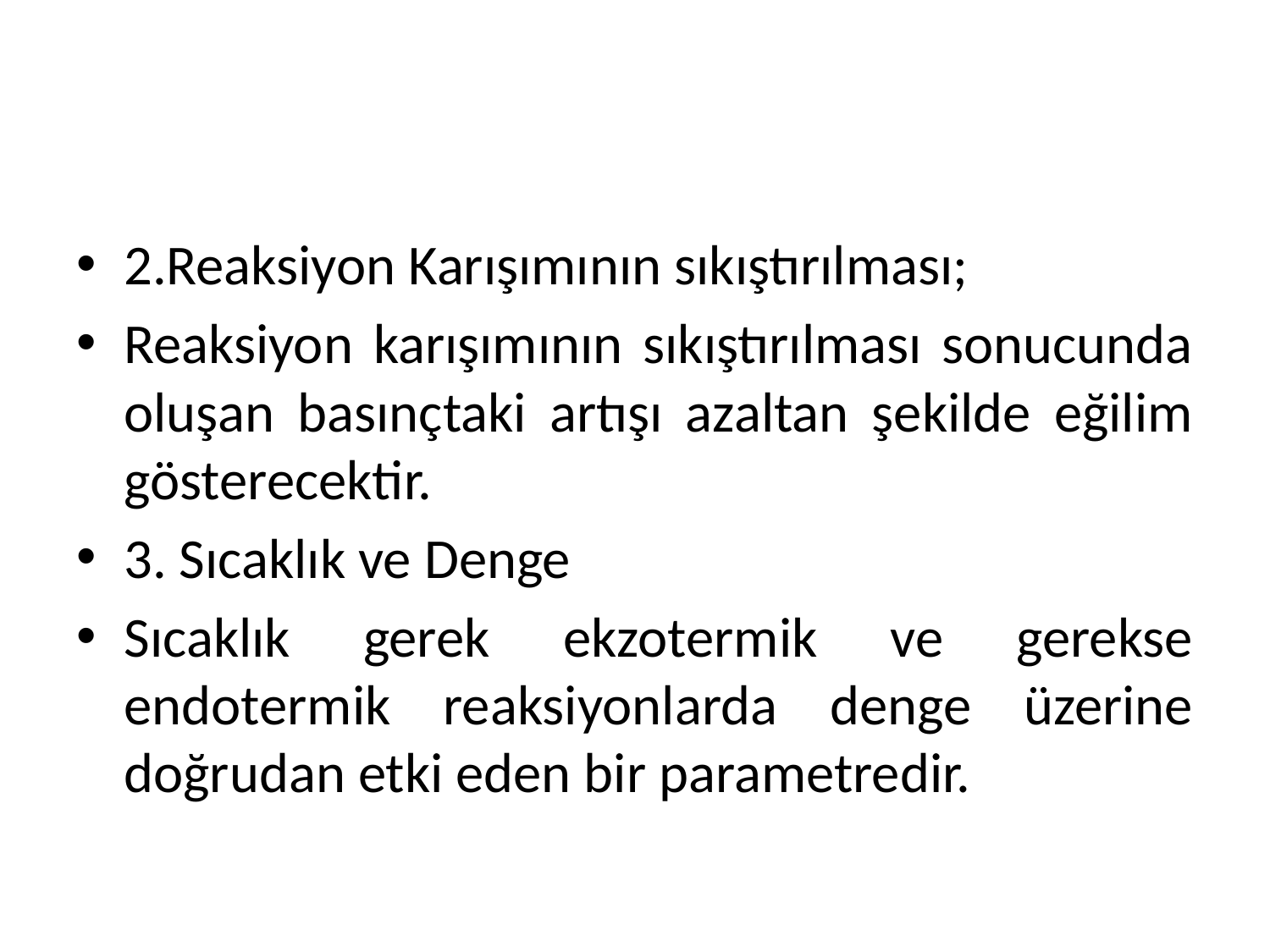

#
2.Reaksiyon Karışımının sıkıştırılması;
Reaksiyon karışımının sıkıştırılması sonucunda oluşan basınçtaki artışı azaltan şekilde eğilim gösterecektir.
3. Sıcaklık ve Denge
Sıcaklık gerek ekzotermik ve gerekse endotermik reaksiyonlarda denge üzerine doğrudan etki eden bir parametredir.